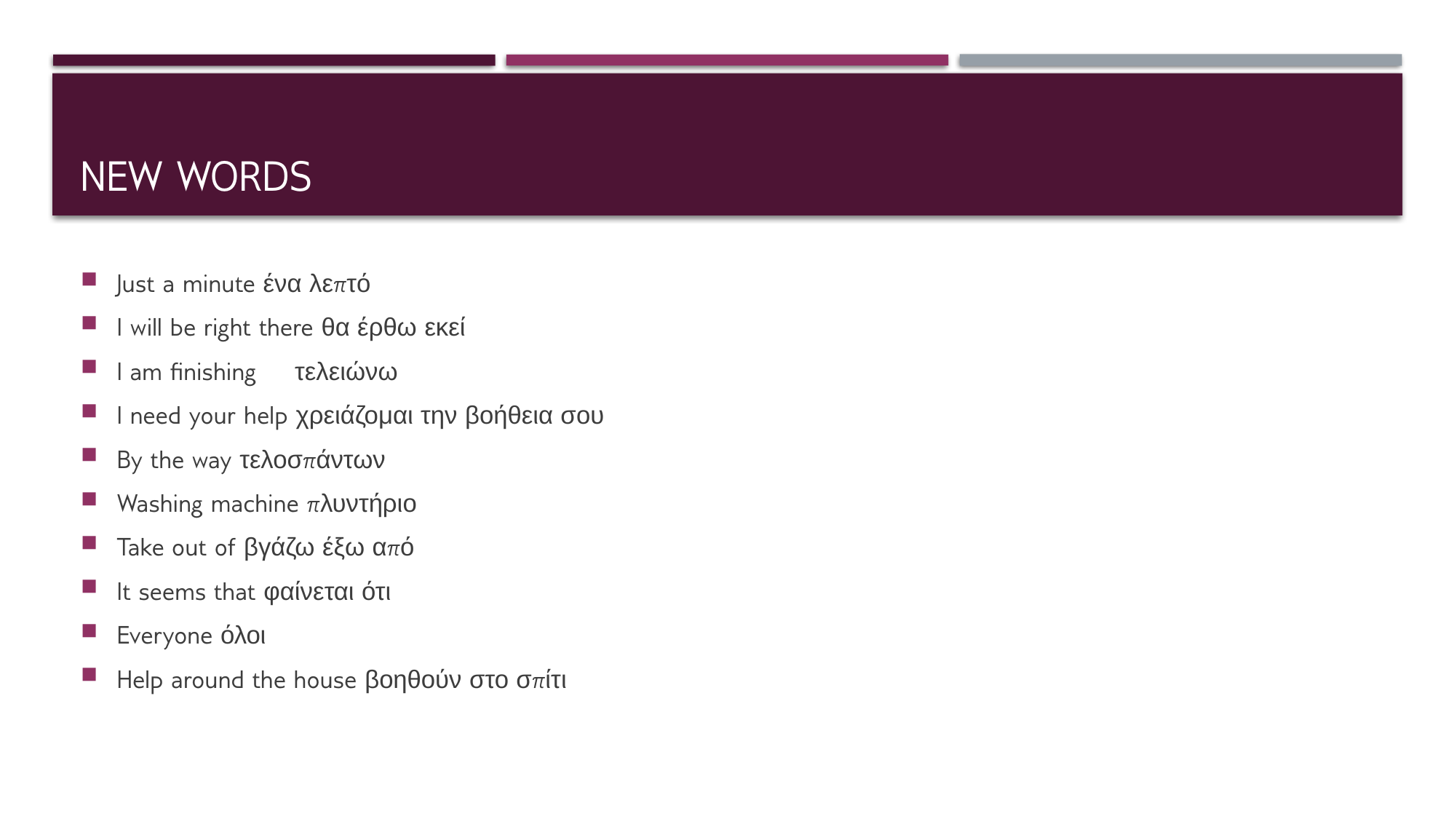

# New words
Just a minute ένα λεπτό
I will be right there θα έρθω εκεί
I am finishing     τελειώνω
I need your help χρειάζομαι την βοήθεια σου
By the way τελοσπάντων
Washing machine πλυντήριο
Take out of βγάζω έξω από
It seems that φαίνεται ότι
Everyone όλοι
Help around the house βοηθούν στο σπίτι